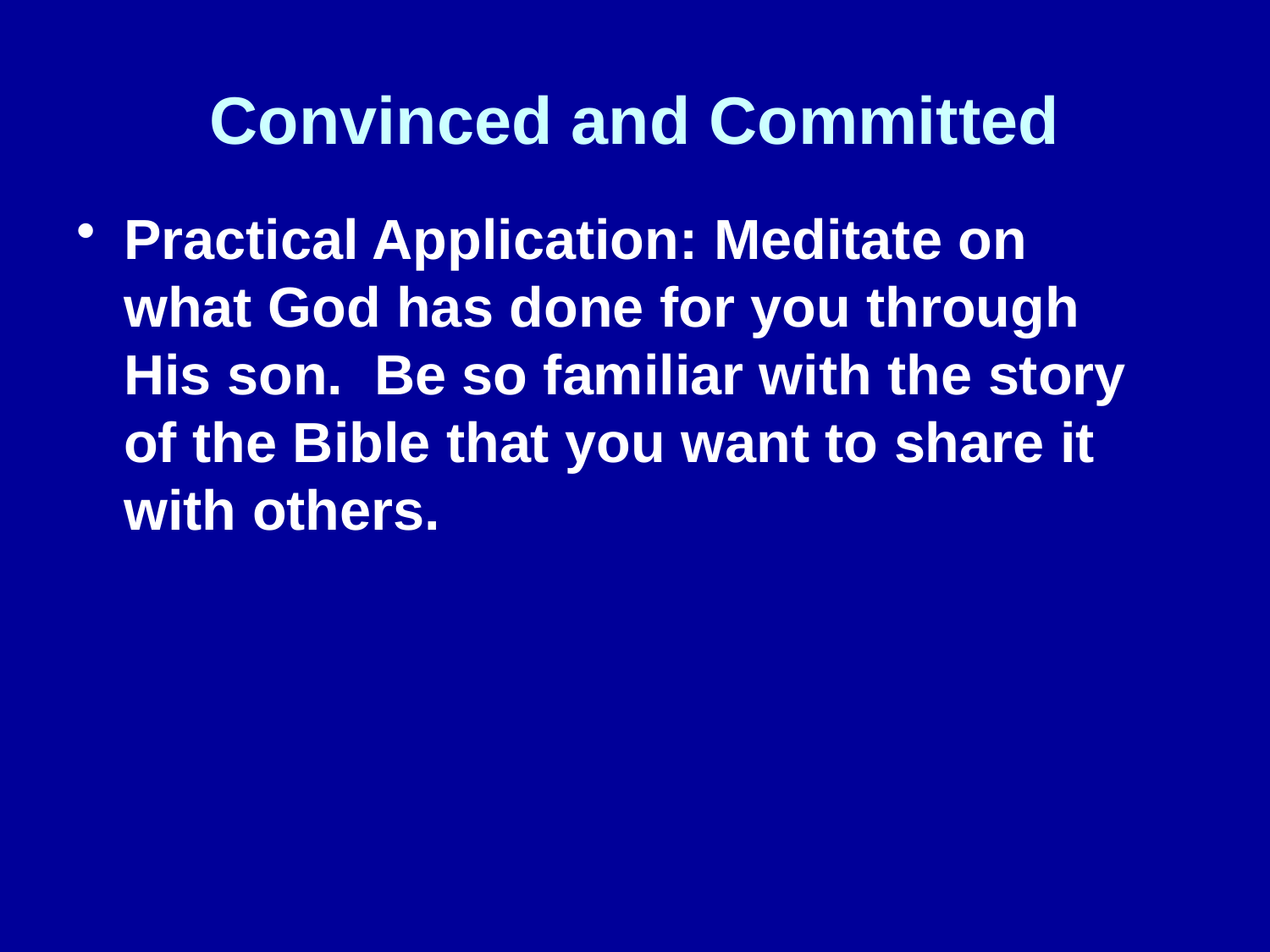

# Convinced and Committed
Practical Application: Meditate on what God has done for you through His son.  Be so familiar with the story of the Bible that you want to share it with others.